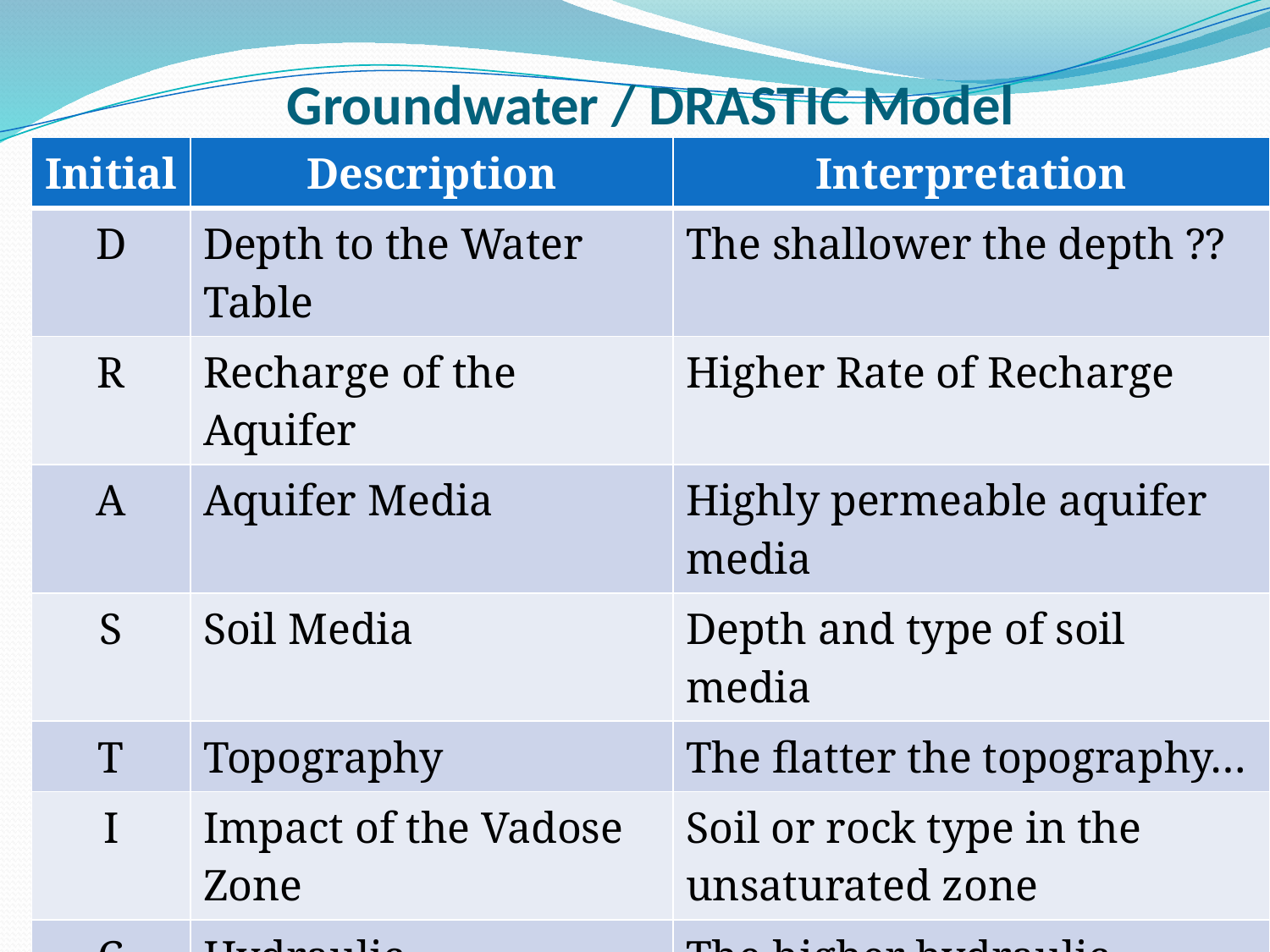

# Groundwater / DRASTIC Model
| Initial | Description | Interpretation |
| --- | --- | --- |
| D | Depth to the Water Table | The shallower the depth ?? |
| R | Recharge of the Aquifer | Higher Rate of Recharge |
| A | Aquifer Media | Highly permeable aquifer media |
| S | Soil Media | Depth and type of soil media |
| T | Topography | The flatter the topography… |
| I | Impact of the Vadose Zone | Soil or rock type in the unsaturated zone |
| C | Hydraulic Conductivity | The higher hydraulic Conductivity |
| Score and Weight – The higher the weighted sum.. |  |  |